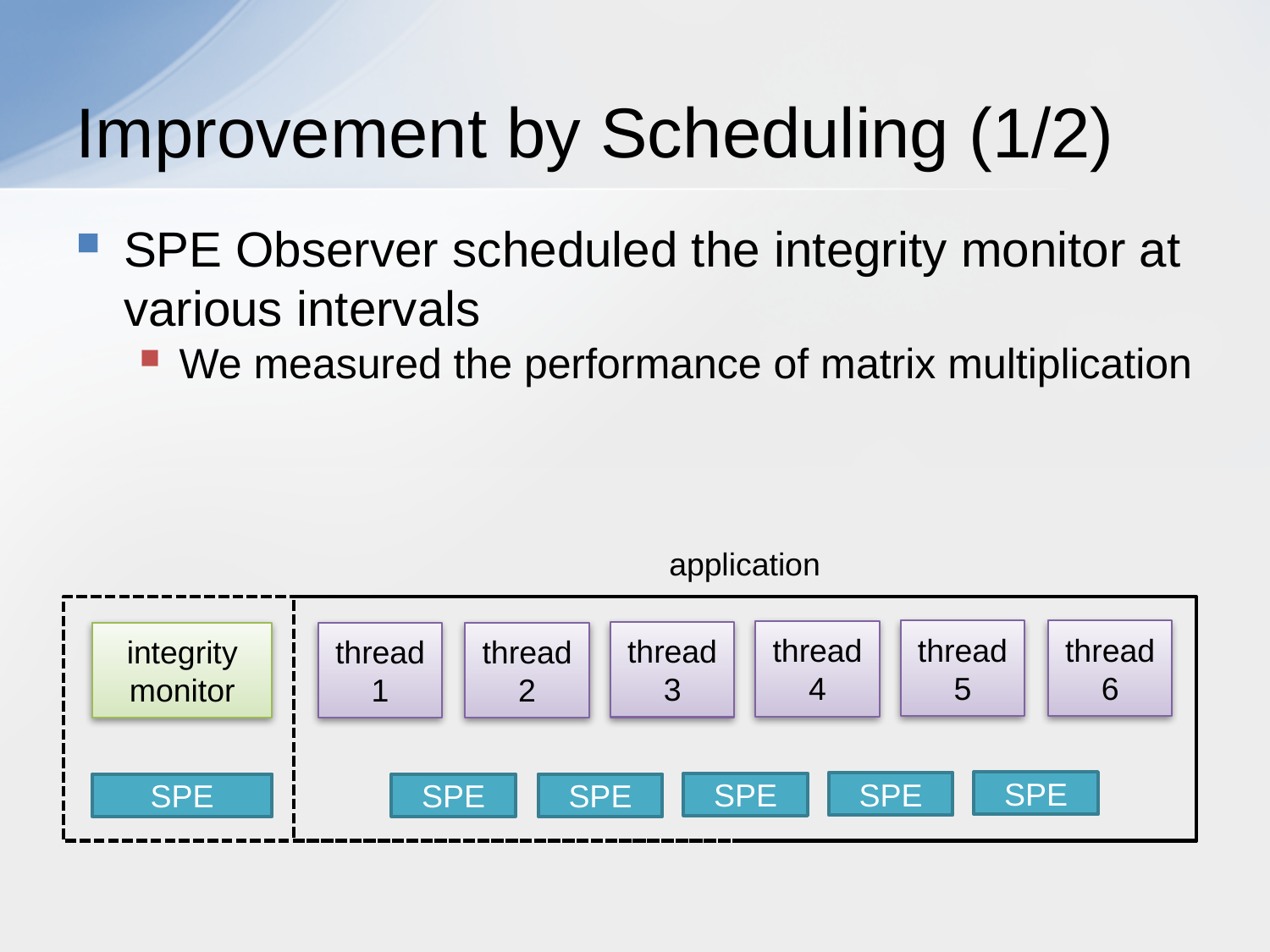

# Improvement by Scheduling (1/2)
SPE Observer scheduled the integrity monitor at various intervals
We measured the performance of matrix multiplication
application

thread
5
thread
6
thread
4
thread
3
thread
1
integrity
monitor
thread
2
SPE
SPE
SPE
SPE
SPE
SPE